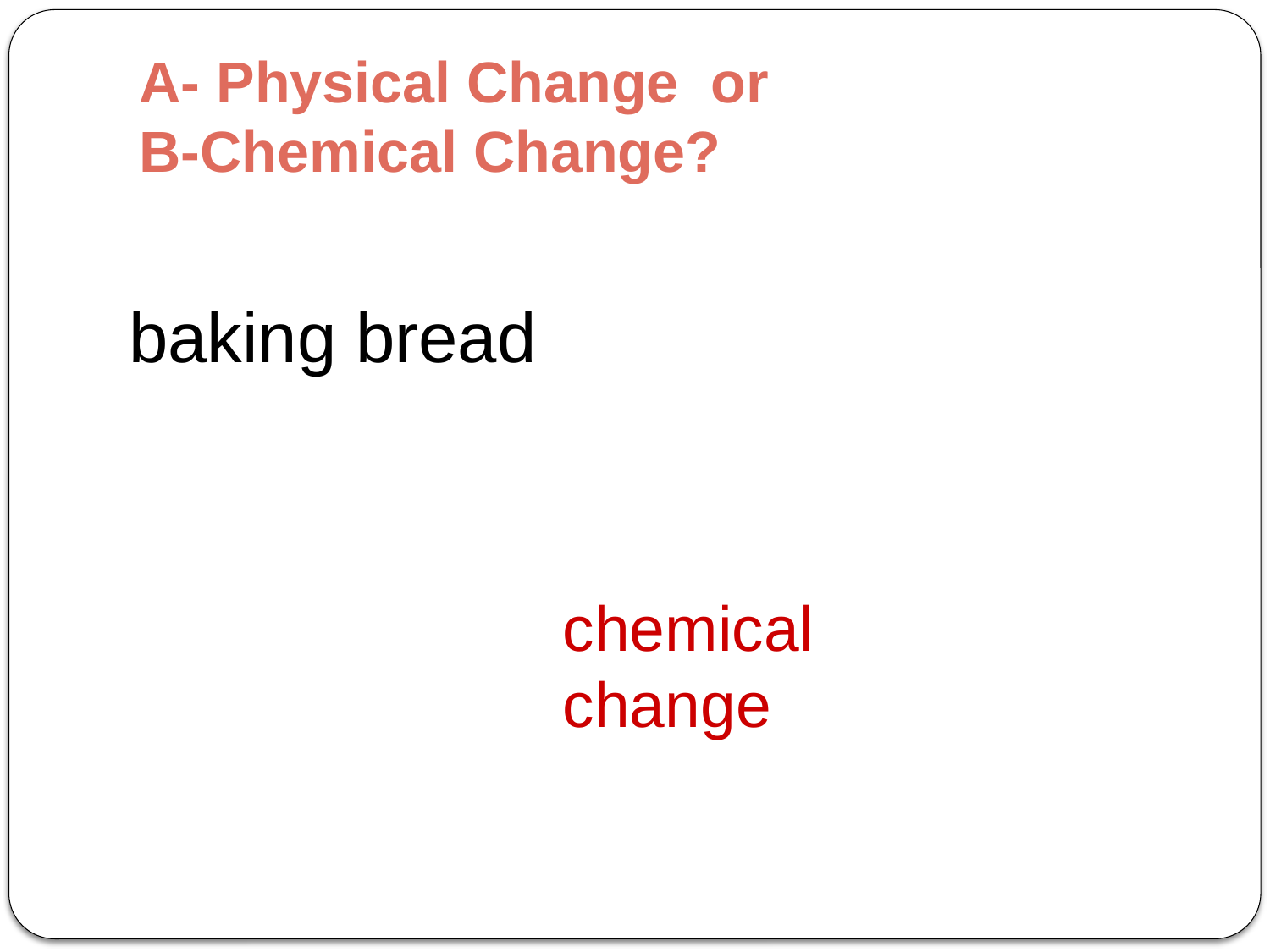

# A- Physical Change  or B-Chemical Change?
baking bread
chemical change